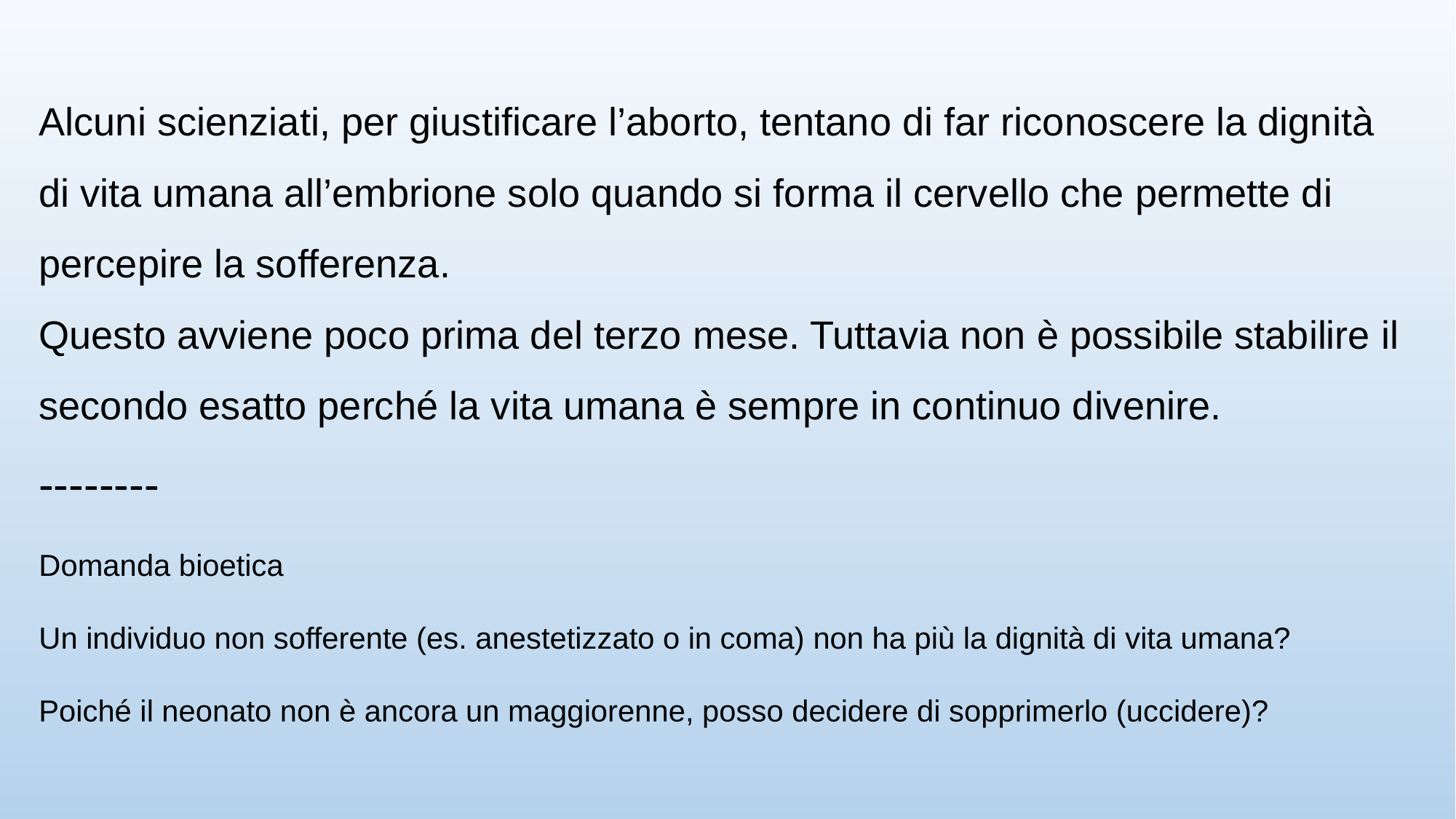

Alcuni scienziati, per giustificare l’aborto, tentano di far riconoscere la dignità di vita umana all’embrione solo quando si forma il cervello che permette di percepire la sofferenza.
Questo avviene poco prima del terzo mese. Tuttavia non è possibile stabilire il secondo esatto perché la vita umana è sempre in continuo divenire.
--------
Domanda bioetica
Un individuo non sofferente (es. anestetizzato o in coma) non ha più la dignità di vita umana?
Poiché il neonato non è ancora un maggiorenne, posso decidere di sopprimerlo (uccidere)?